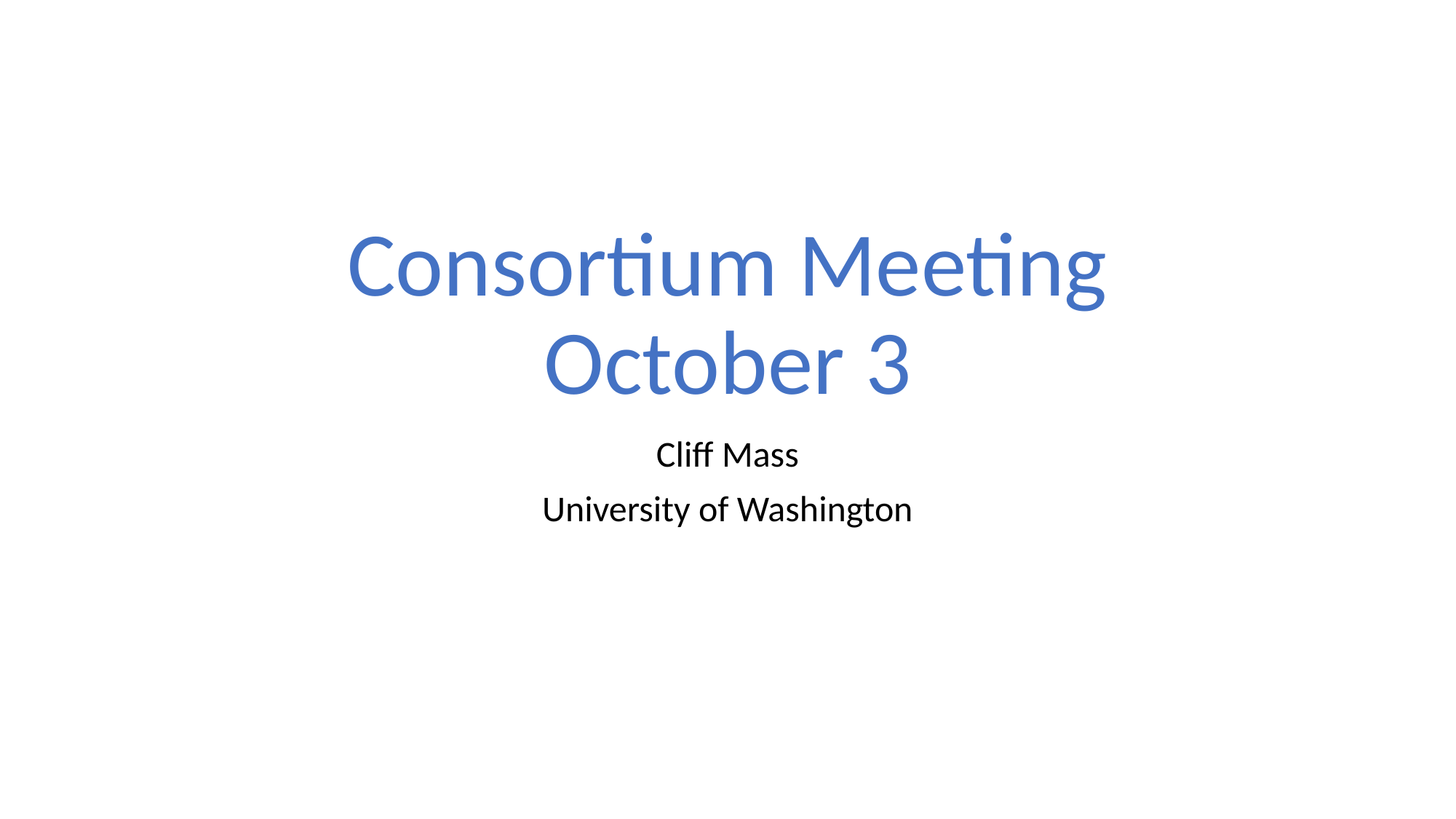

# Consortium Meeting October 3
Cliff Mass
University of Washington